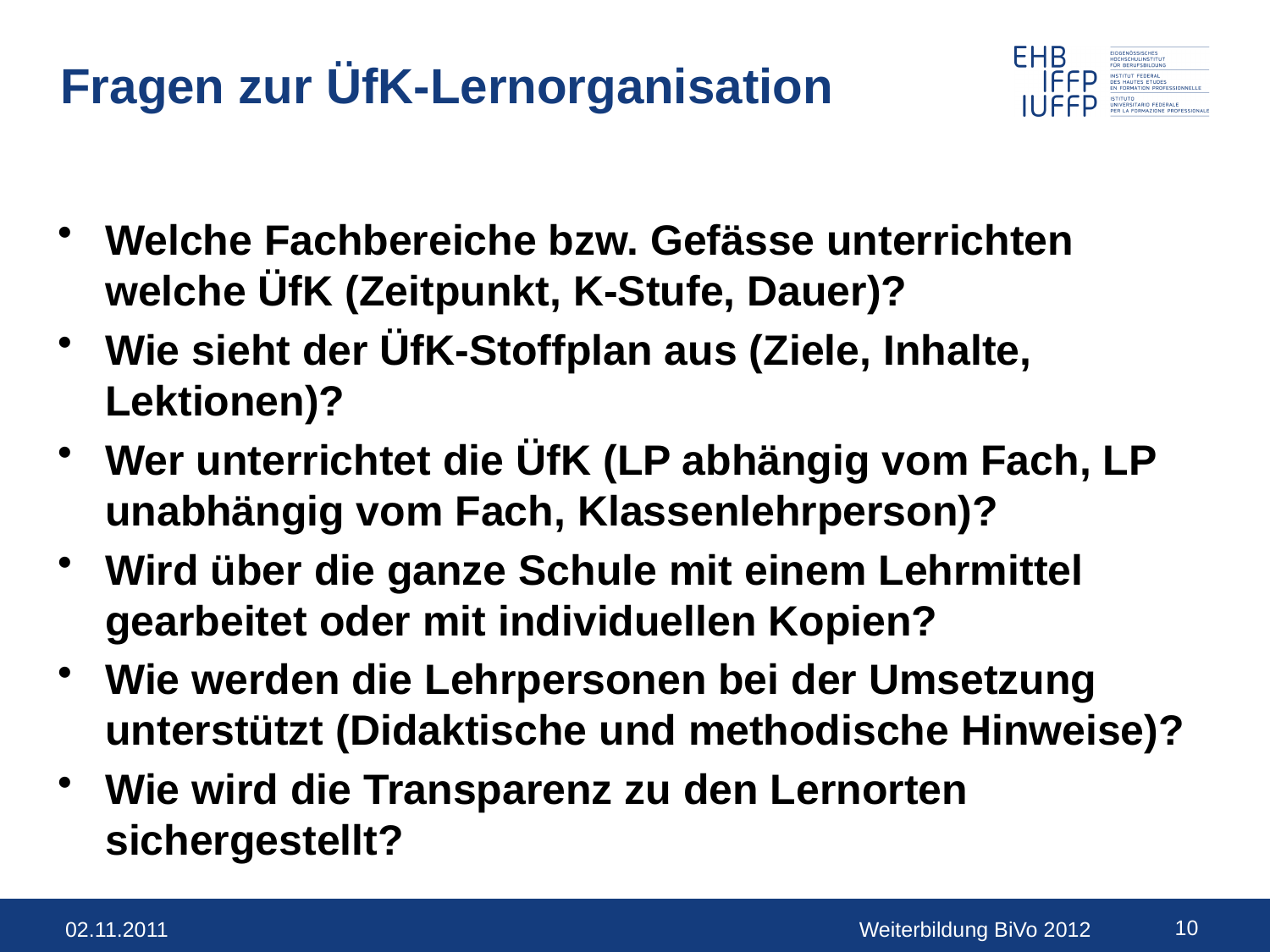

# Fragen zur ÜfK-Lernorganisation
Welche Fachbereiche bzw. Gefässe unterrichten welche ÜfK (Zeitpunkt, K-Stufe, Dauer)?
Wie sieht der ÜfK-Stoffplan aus (Ziele, Inhalte, Lektionen)?
Wer unterrichtet die ÜfK (LP abhängig vom Fach, LP unabhängig vom Fach, Klassenlehrperson)?
Wird über die ganze Schule mit einem Lehrmittel gearbeitet oder mit individuellen Kopien?
Wie werden die Lehrpersonen bei der Umsetzung unterstützt (Didaktische und methodische Hinweise)?
Wie wird die Transparenz zu den Lernorten sichergestellt?